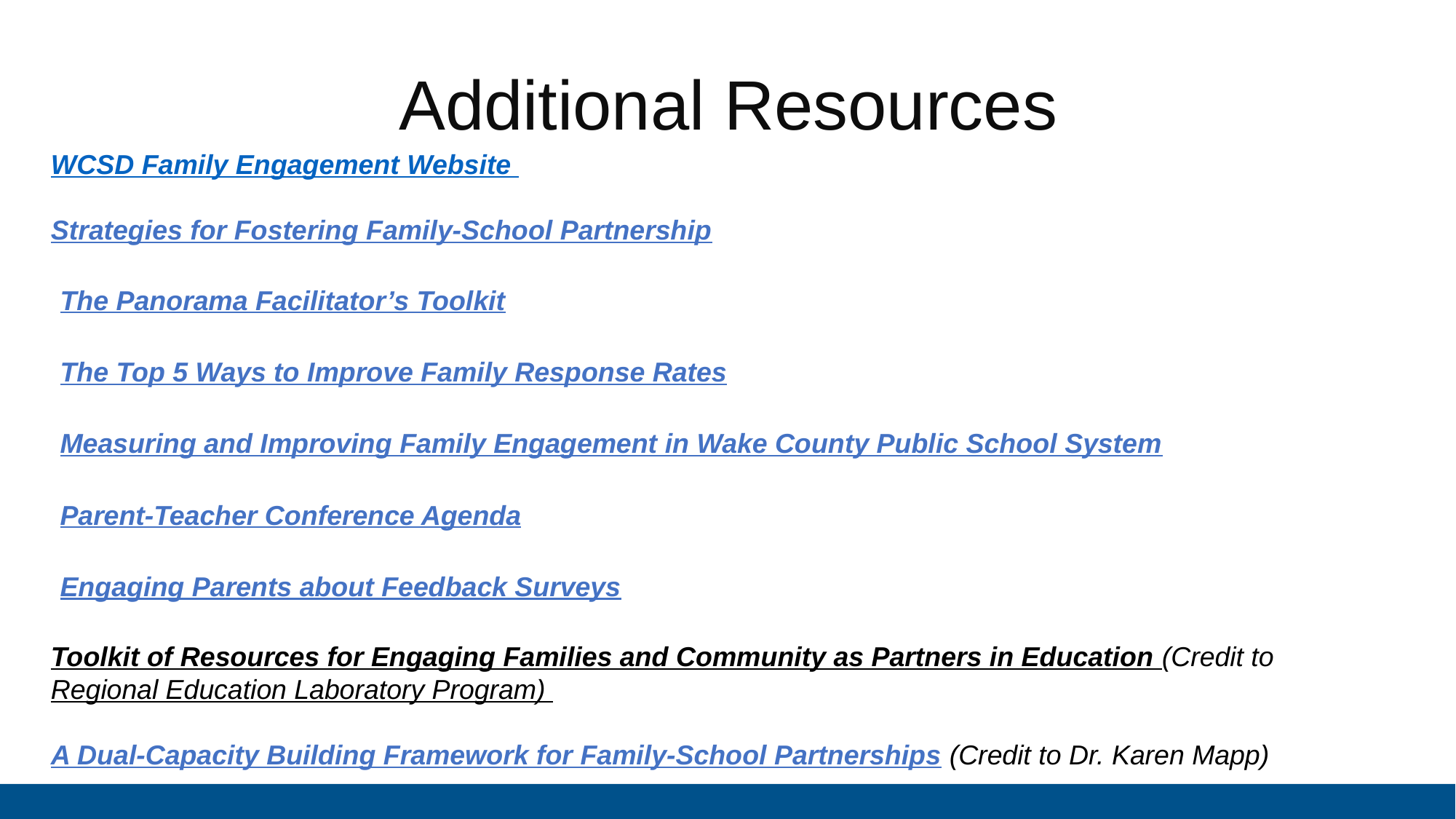

Additional Resources
WCSD Family Engagement Website

Strategies for Fostering Family-School Partnership

The Panorama Facilitator’s Toolkit

The Top 5 Ways to Improve Family Response Rates

Measuring and Improving Family Engagement in Wake County Public School System

Parent-Teacher Conference Agenda

Engaging Parents about Feedback Surveys

Toolkit of Resources for Engaging Families and Community as Partners in Education (Credit to Regional Education Laboratory Program)

A Dual-Capacity Building Framework for Family-School Partnerships (Credit to Dr. Karen Mapp)

secure.panoramaed.com
secure.panoramaed.com
secure.panoramaed.com